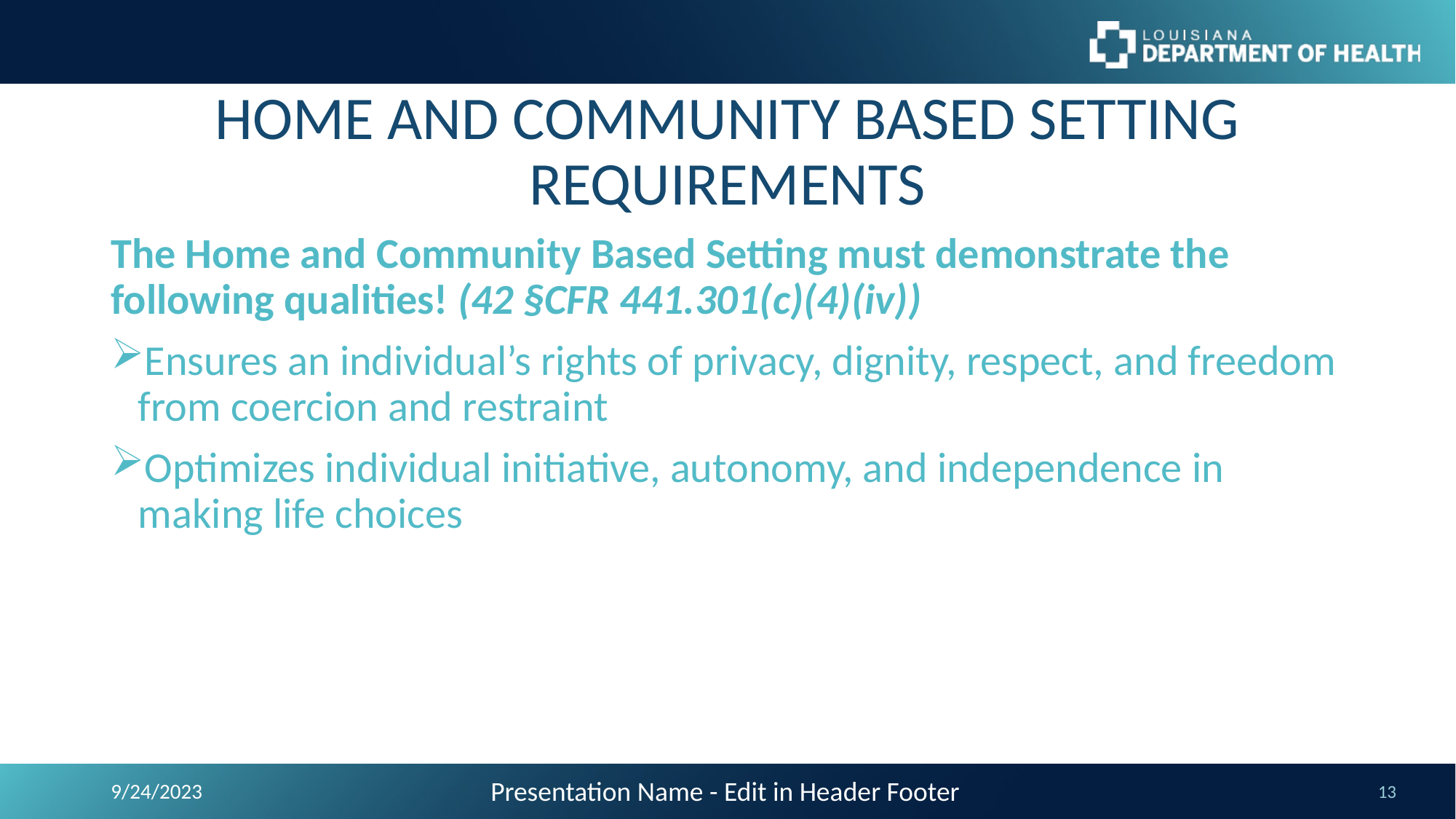

# HOME AND COMMUNITY BASED SETTING REQUIREMENTS
The Home and Community Based Setting must demonstrate the following qualities! (42 §CFR 441.301(c)(4)(iv))
Ensures an individual’s rights of privacy, dignity, respect, and freedom from coercion and restraint
Optimizes individual initiative, autonomy, and independence in making life choices

Presentation Name - Edit in Header Footer
9/24/2023
13